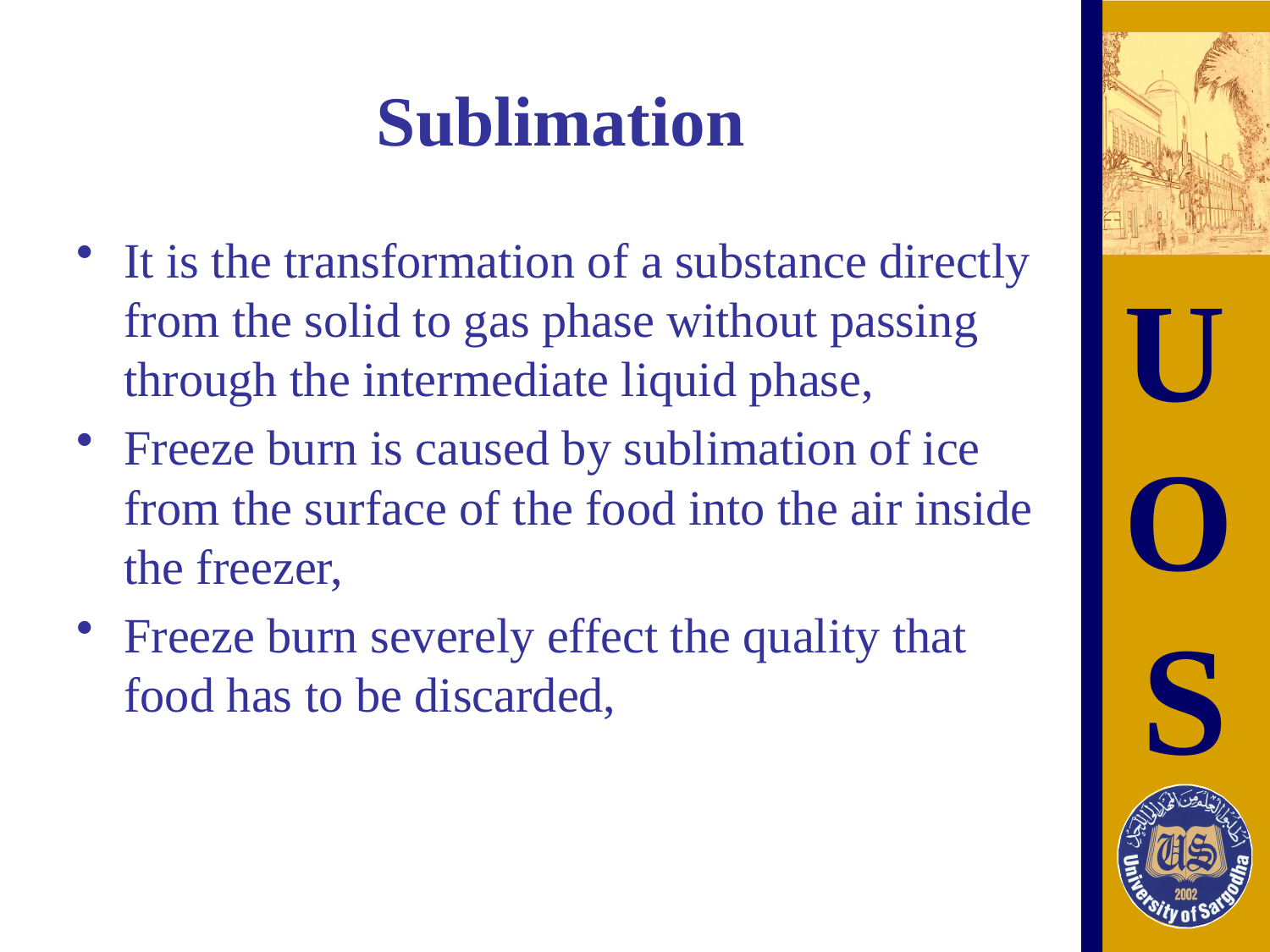

# Sublimation
It is the transformation of a substance directly from the solid to gas phase without passing through the intermediate liquid phase,
Freeze burn is caused by sublimation of ice from the surface of the food into the air inside the freezer,
Freeze burn severely effect the quality that food has to be discarded,